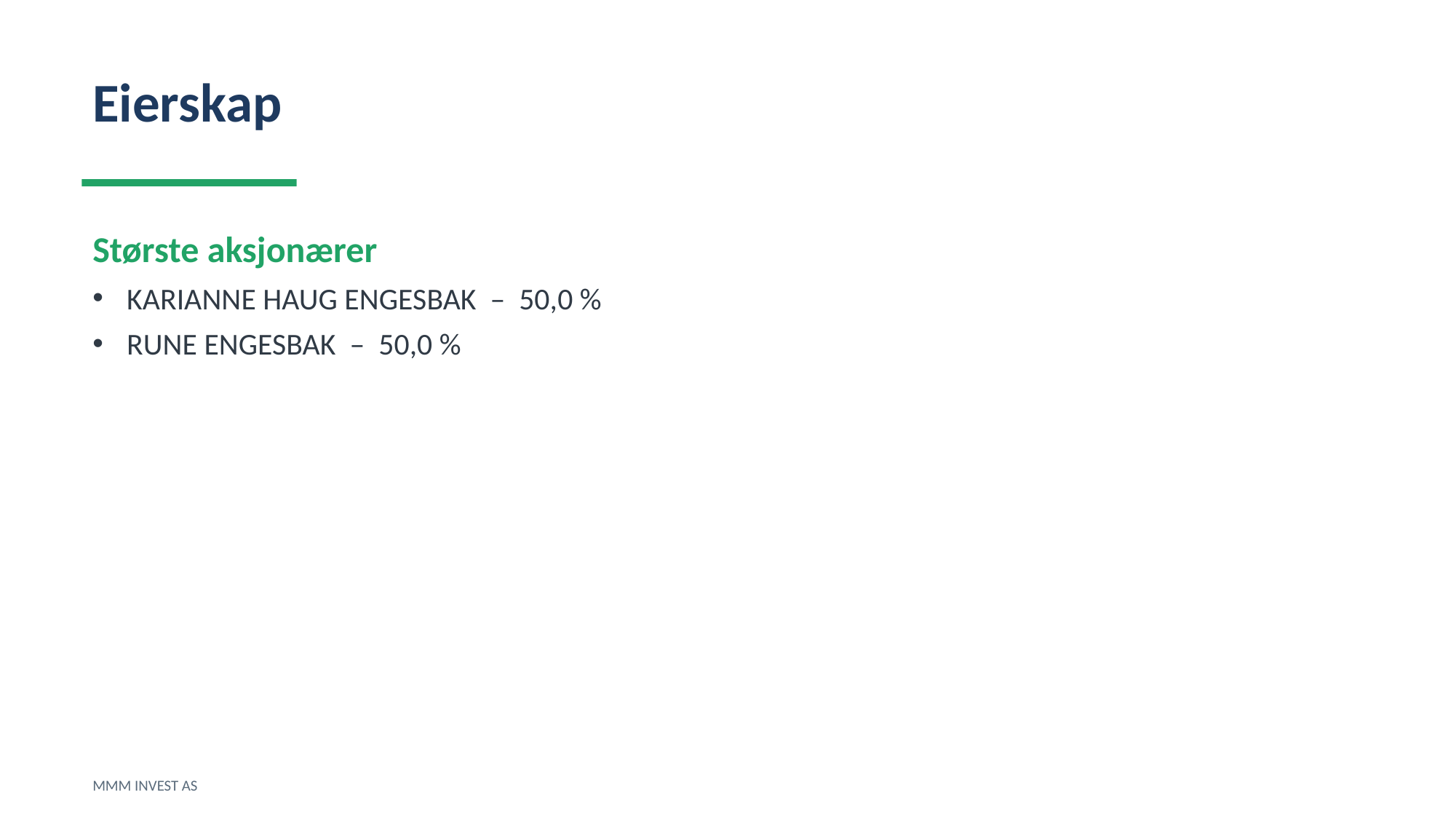

Eierskap

Største aksjonærer
KARIANNE HAUG ENGESBAK  –  50,0 %
RUNE ENGESBAK  –  50,0 %
MMM INVEST AS